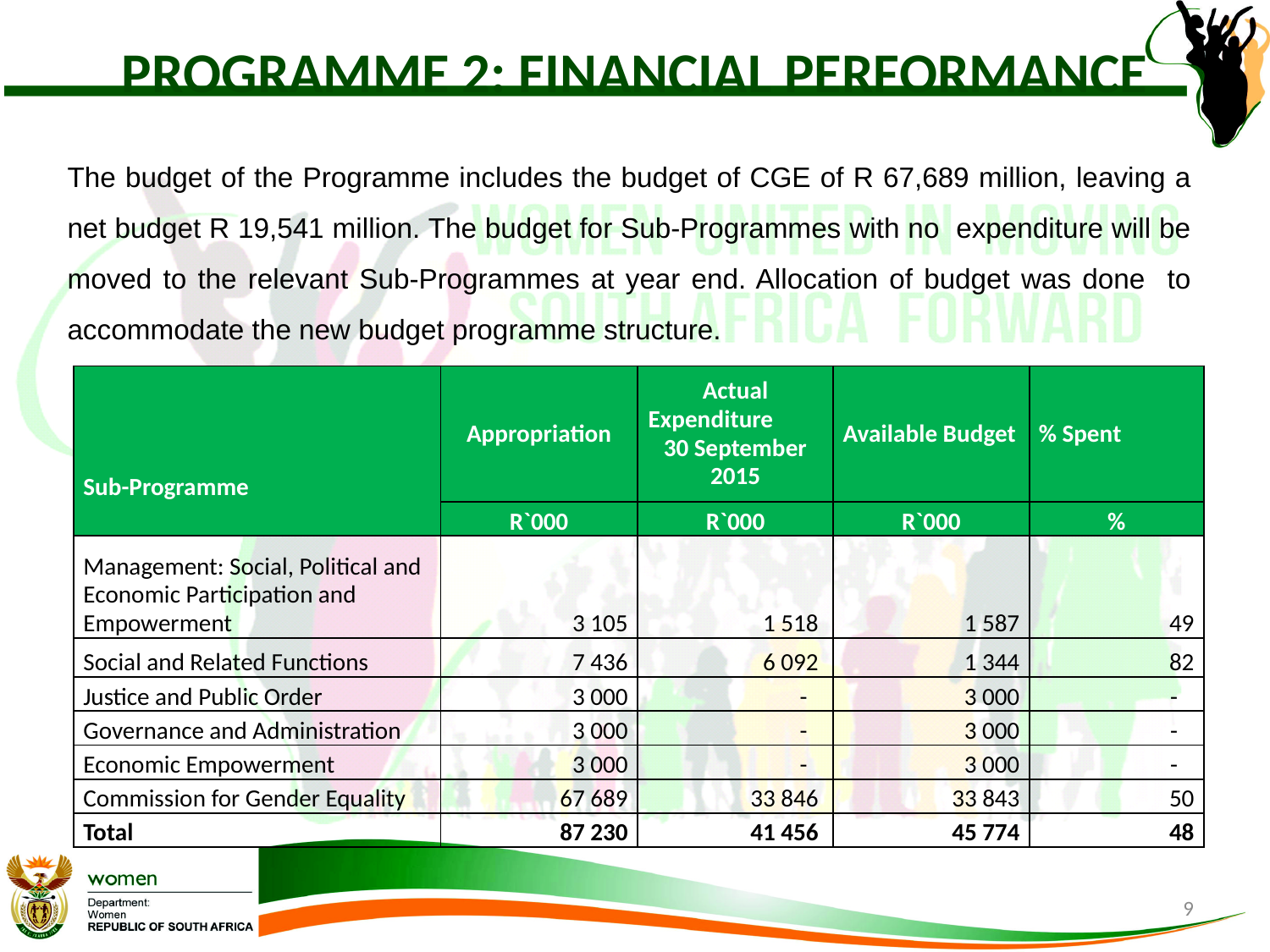

# PROGRAMME 2: FINANCIAL PERFORMANCE
The budget of the Programme includes the budget of CGE of R 67,689 million, leaving a net budget R 19,541 million. The budget for Sub-Programmes with no  expenditure will be moved to the relevant Sub-Programmes at year end. Allocation of budget was done  to accommodate the new budget programme structure.

| Sub-Programme | Appropriation | Actual Expenditure 30 September 2015 | Available Budget | % Spent |
| --- | --- | --- | --- | --- |
|  | R`000 | R`000 | R`000 | % |
| Management: Social, Political and Economic Participation and Empowerment | 3 105 | 1 518 | 1 587 | 49 |
| Social and Related Functions | 7 436 | 6 092 | 1 344 | 82 |
| Justice and Public Order | 3 000 | - | 3 000 | - |
| Governance and Administration | 3 000 | - | 3 000 | - |
| Economic Empowerment | 3 000 | - | 3 000 | - |
| Commission for Gender Equality | 67 689 | 33 846 | 33 843 | 50 |
| Total | 87 230 | 41 456 | 45 774 | 48 |
9